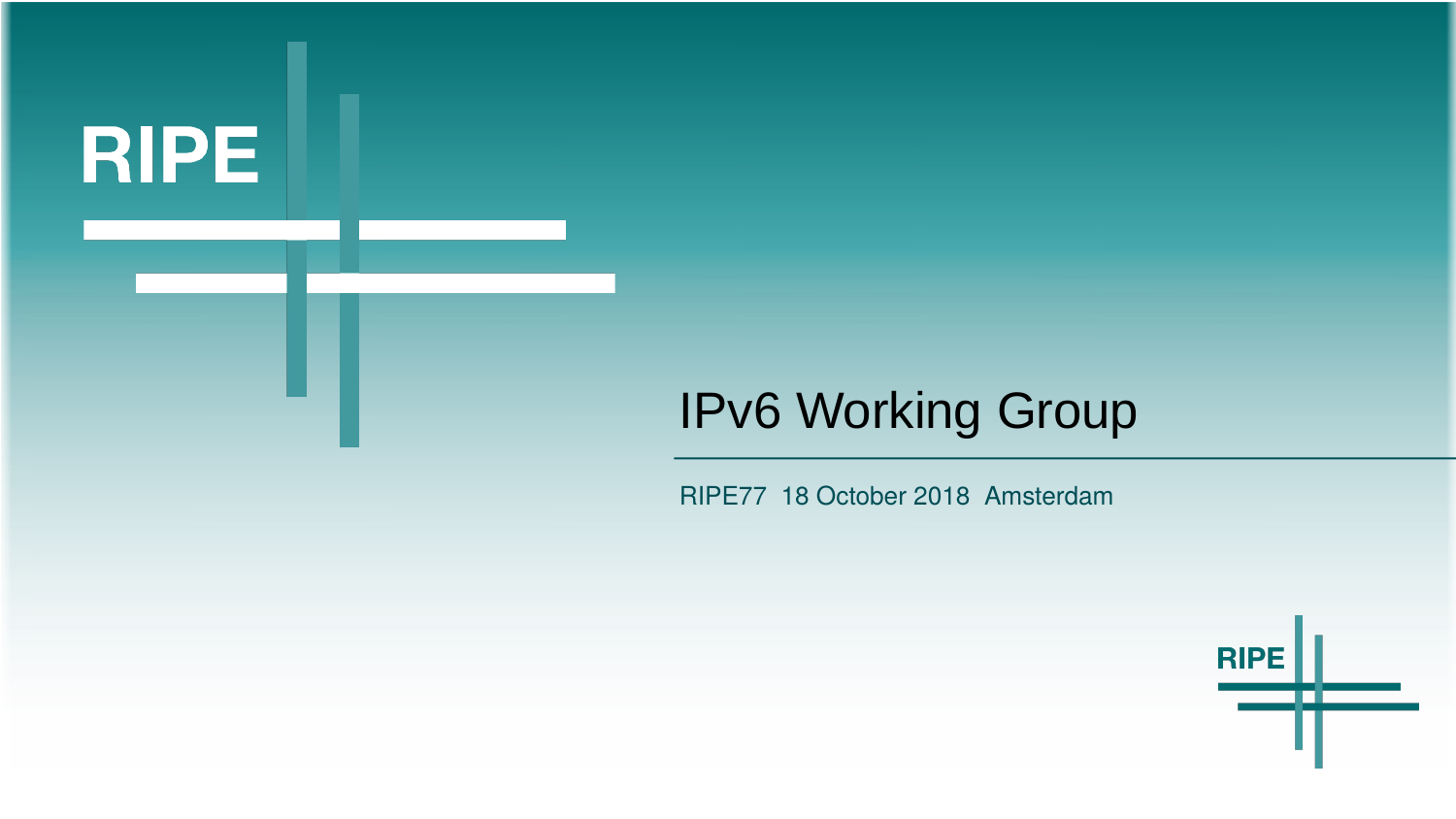

# IPv6 Working Group
RIPE77  18 October 2018  Amsterdam